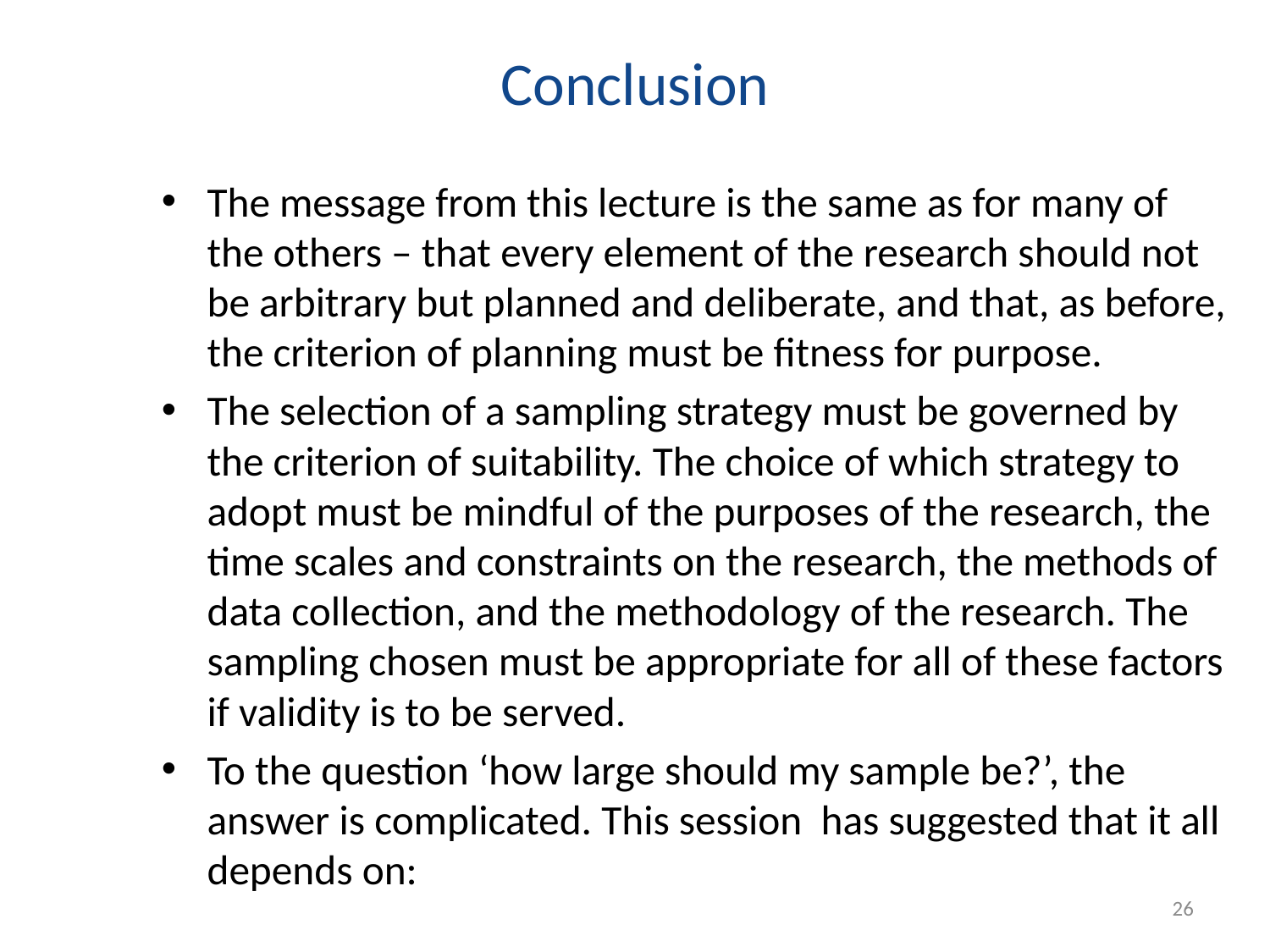

# Conclusion
The message from this lecture is the same as for many of the others – that every element of the research should not be arbitrary but planned and deliberate, and that, as before, the criterion of planning must be ﬁtness for purpose.
The selection of a sampling strategy must be governed by the criterion of suitability. The choice of which strategy to adopt must be mindful of the purposes of the research, the time scales and constraints on the research, the methods of data collection, and the methodology of the research. The sampling chosen must be appropriate for all of these factors if validity is to be served.
To the question ‘how large should my sample be?’, the answer is complicated. This session  has suggested that it all depends on:

26